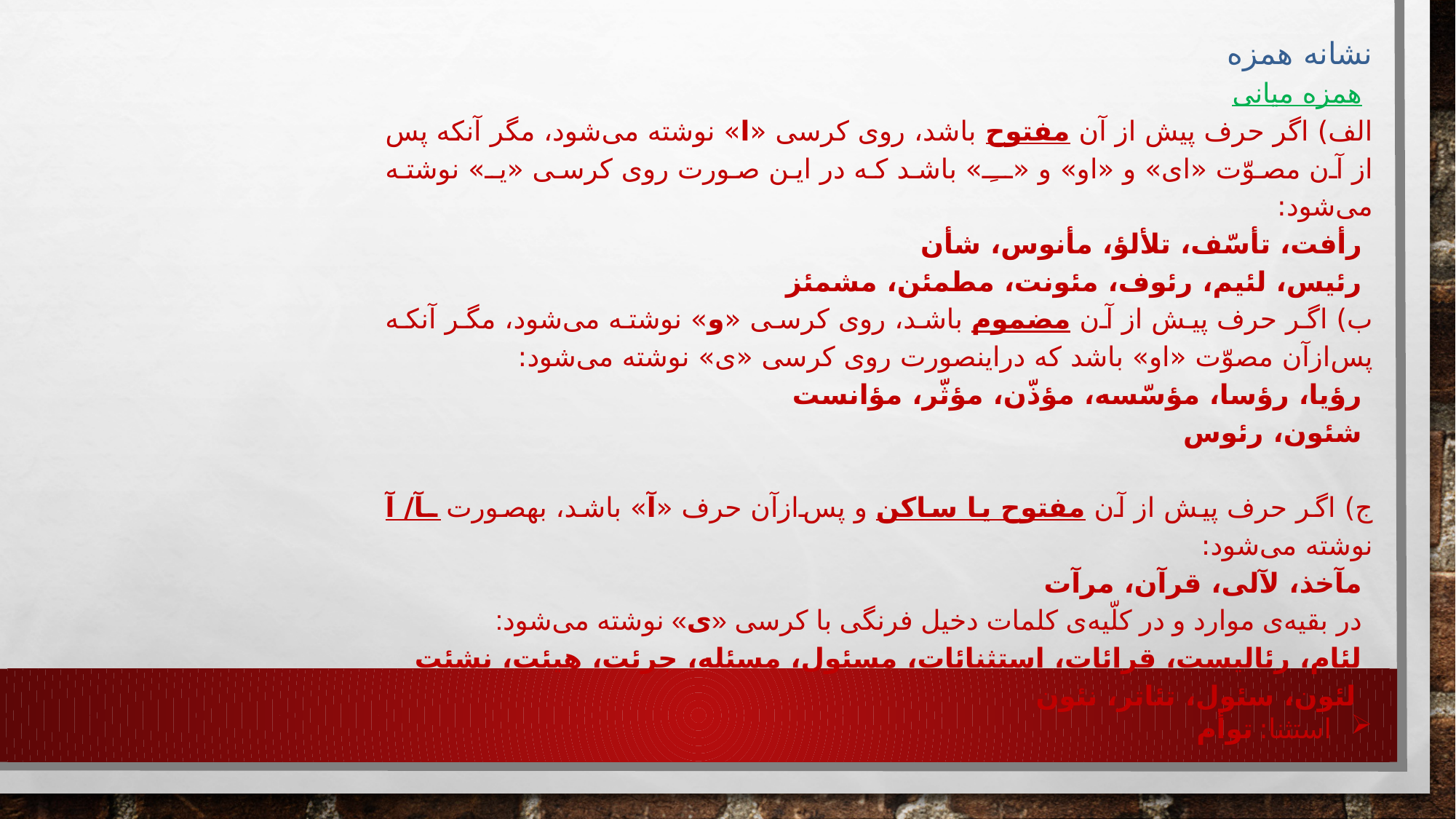

نشانه همزه
همزه میانی
الف) اگر حرف پیش از آن مفتوح باشد، روی کرسی «ا» نوشته می‌شود، مگر آنکه پس ‌از آن مصوّت «ای» و «او» و «ــِـ» باشد که در این­ صورت روی کرسی «یـ» نوشته می‌شود:
رأفت، تأسّف، تلألؤ، مأنوس، شأن
رئیس، لئیم، رئوف، مئونت، مطمئن، مشمئز
ب) اگر حرف پیش از آن مضموم باشد، روی کرسی «و» نوشته می‌شود، مگر آنکه پس‌ازآن مصوّت «او» باشد که دراین­صورت روی کرسی «ی» نوشته می‌شود:
رؤیا، رؤسا، مؤسّسه، مؤذّن، مؤثّر، مؤانست
شئون، رئوس
ج) اگر حرف پیش از آن مفتوح یا ساکن و پس‌ازآن حرف «آ» باشد، به­صورت ـآ/ آ نوشته می‌شود:
مآخذ، لآلی، قرآن، مرآت
در بقیه‌ی‌ موارد و در کلّیه‌ی کلمات دخیل فرنگی با کرسی «ی» نوشته می‌شود:
لئام، رئالیست، قرائات، استثنائات، مسئول، مسئله، جرئت، هیئت، نشئت
 لئون، سئول، تئاتر، نئون
استثنا: توأم